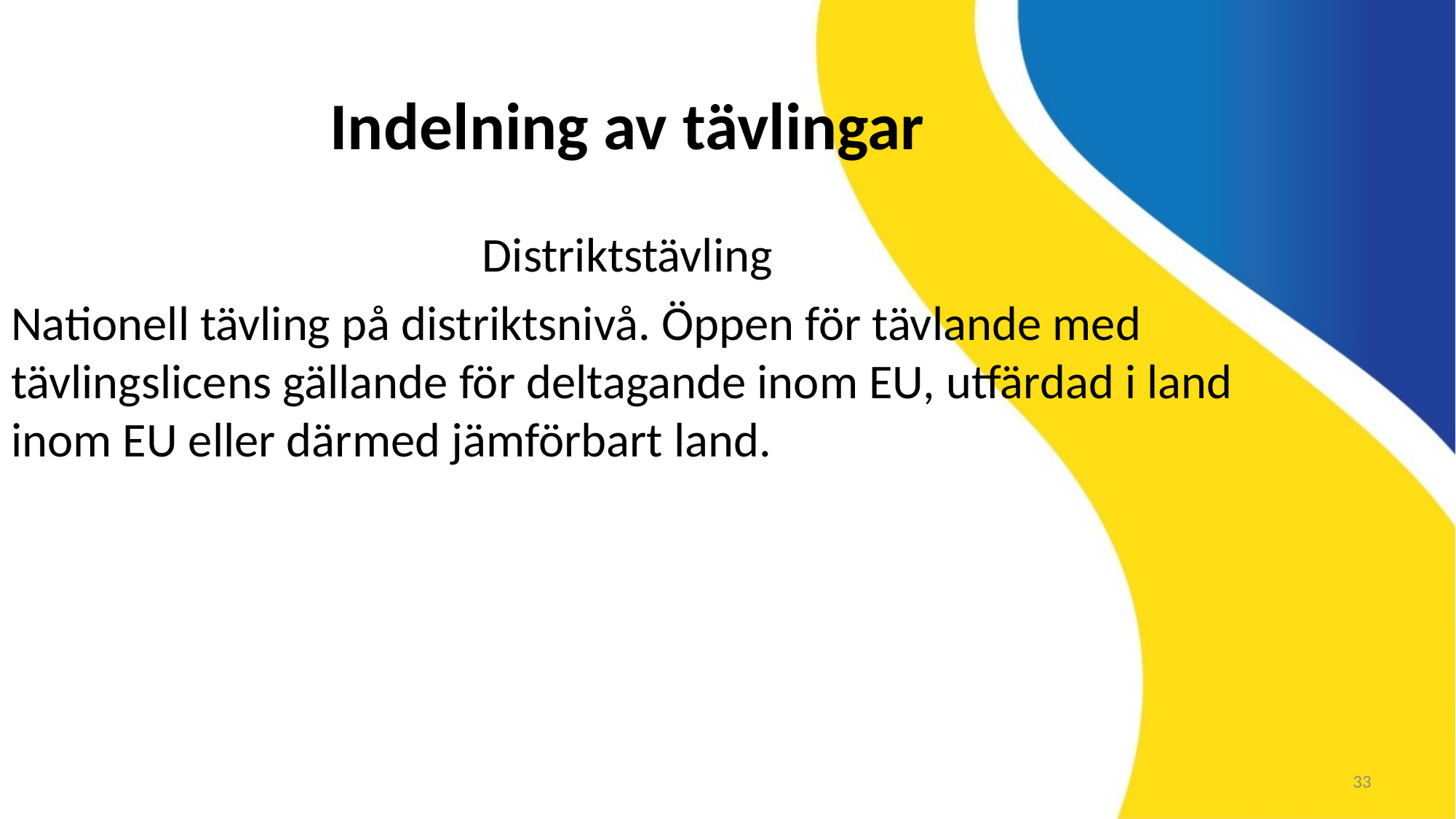

Indelning av tävlingar
Distriktstävling
Nationell tävling på distriktsnivå. Öppen för tävlande med tävlingslicens gällande för deltagande inom EU, utfärdad i land inom EU eller därmed jämförbart land.

33